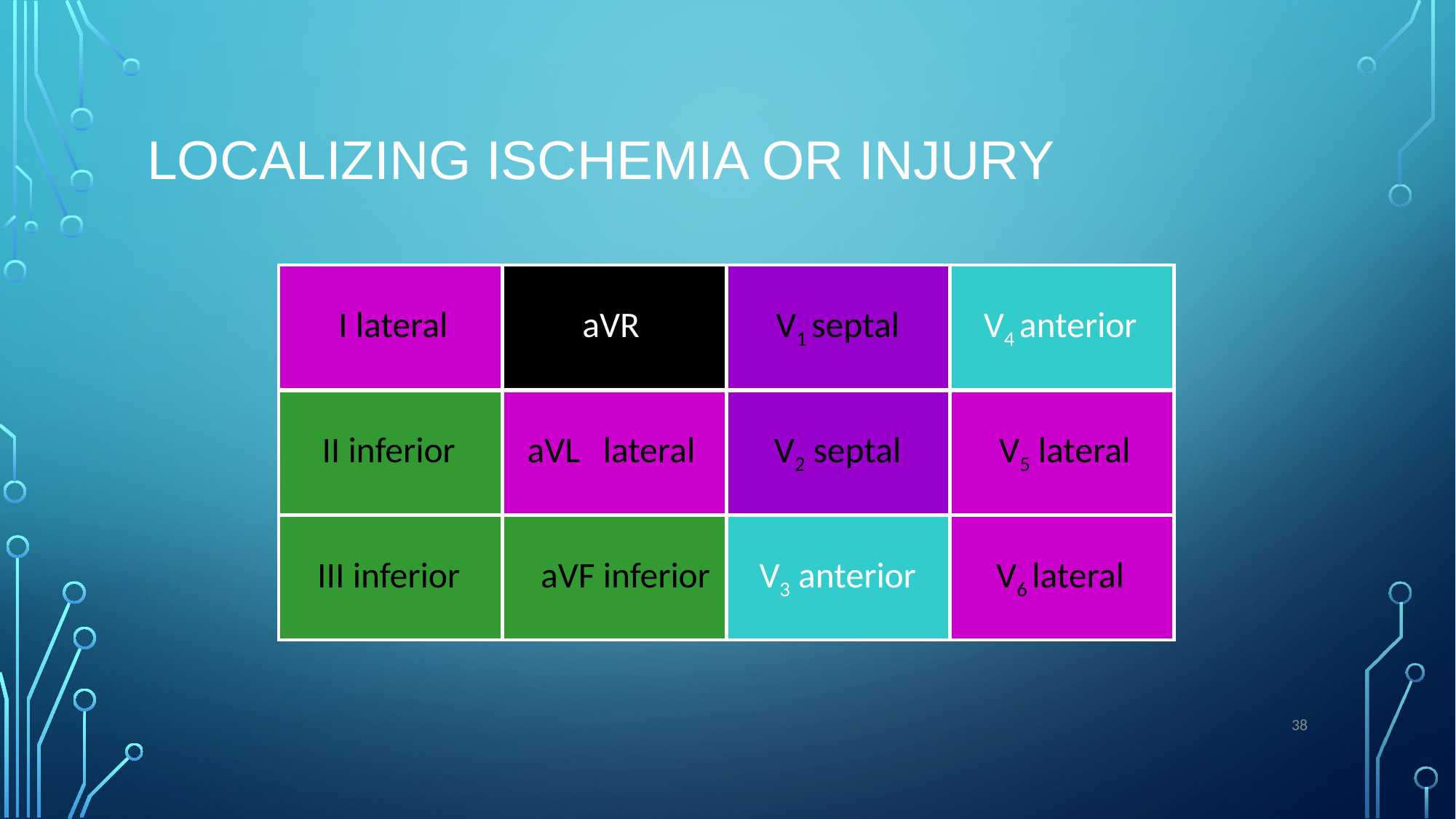

# Localizing Ischemia or Injury

I lateral
aVR
V1 septal
V4 anterior

II inferior
aVL	lateral
V2 septal
V5 lateral

III inferior
aVF inferior
V3 anterior
V6 lateral
38